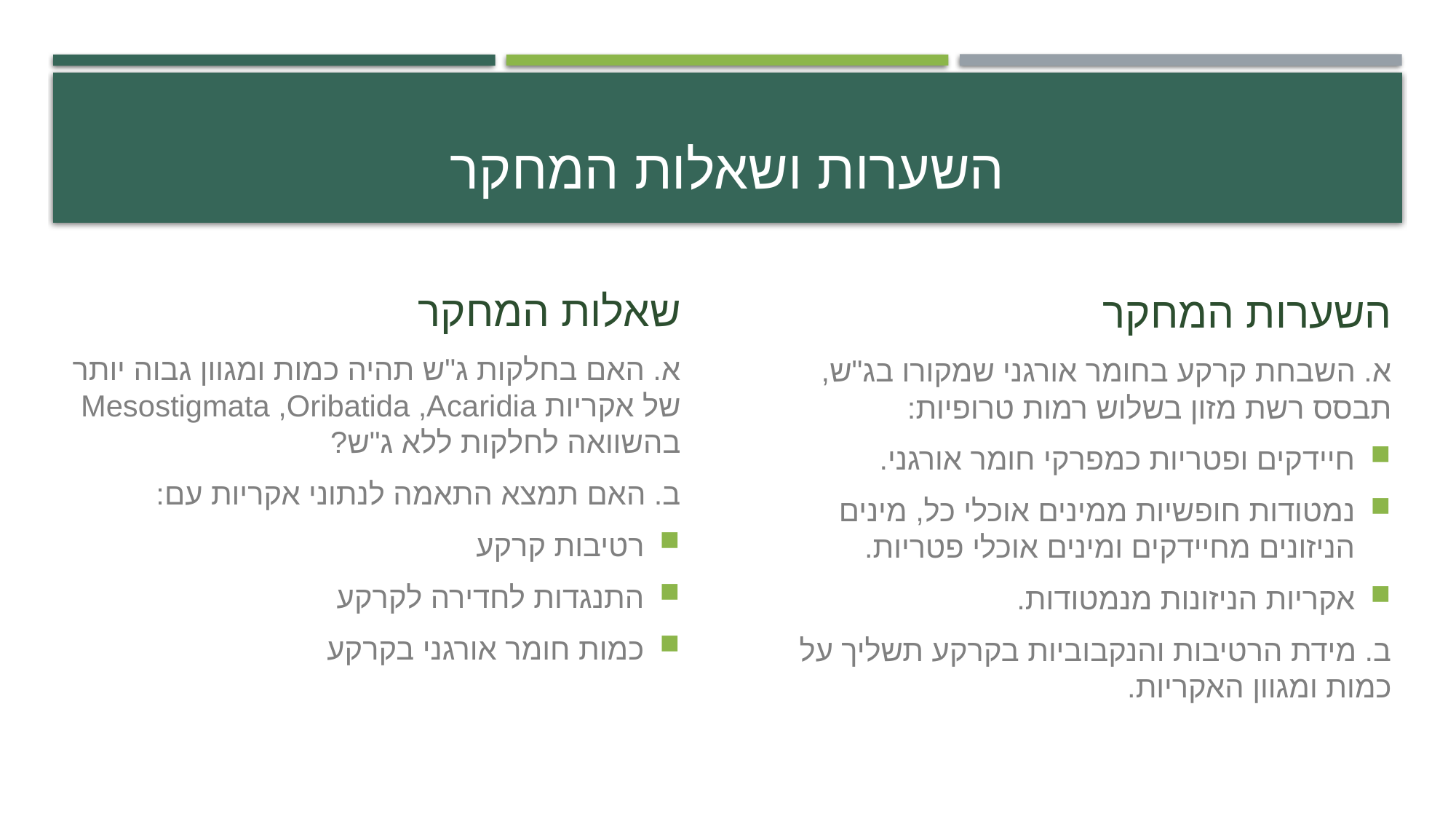

# השערות ושאלות המחקר
שאלות המחקר
א. האם בחלקות ג"ש תהיה כמות ומגוון גבוה יותר של אקריות Mesostigmata ,Oribatida ,Acaridia בהשוואה לחלקות ללא ג"ש?
ב. האם תמצא התאמה לנתוני אקריות עם:
רטיבות קרקע
התנגדות לחדירה לקרקע
כמות חומר אורגני בקרקע

השערות המחקר
א. השבחת קרקע בחומר אורגני שמקורו בג"ש, תבסס רשת מזון בשלוש רמות טרופיות:
חיידקים ופטריות כמפרקי חומר אורגני.
נמטודות חופשיות ממינים אוכלי כל, מינים הניזונים מחיידקים ומינים אוכלי פטריות.
אקריות הניזונות מנמטודות.
ב. מידת הרטיבות והנקבוביות בקרקע תשליך על כמות ומגוון האקריות.